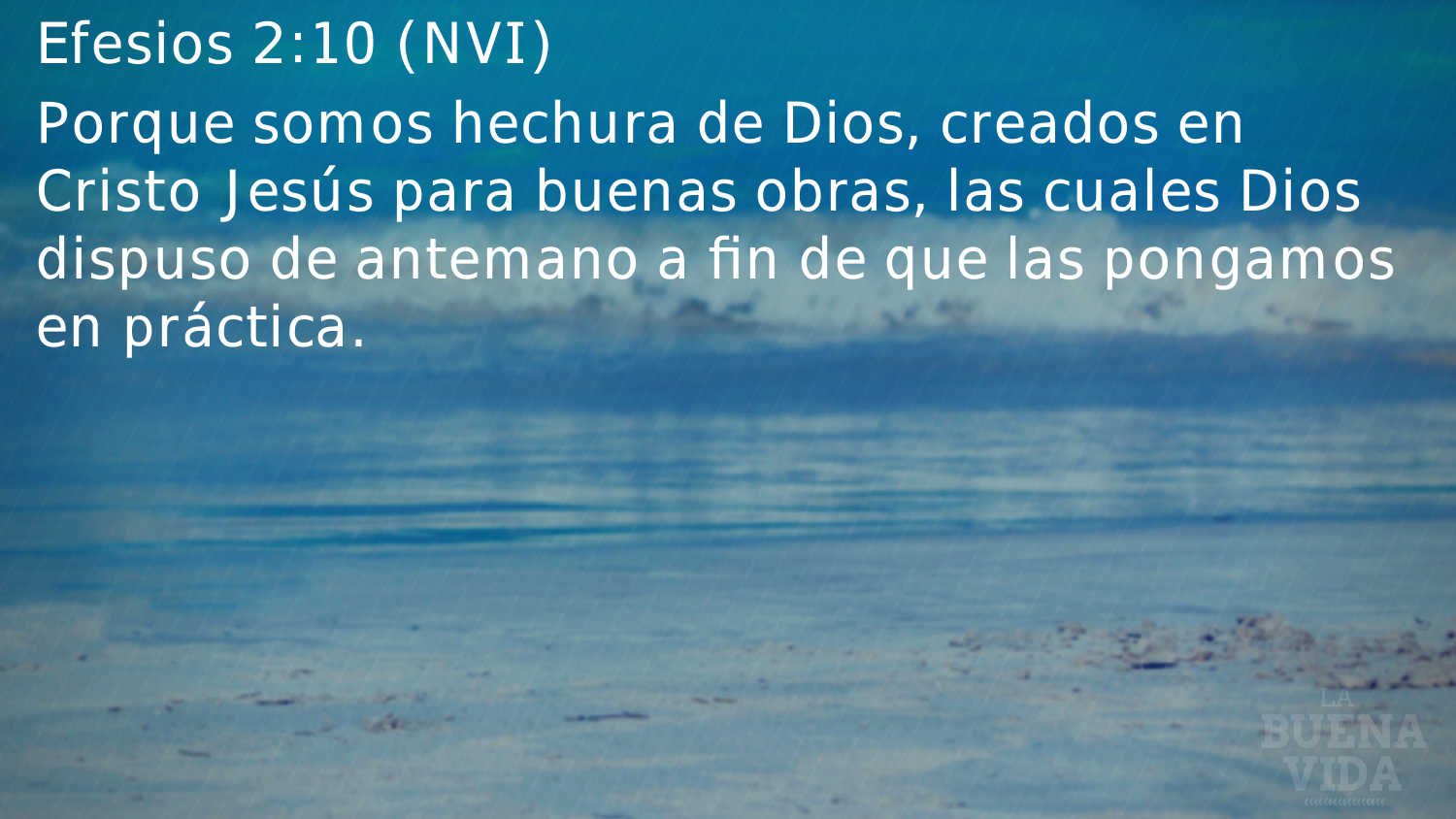

Efesios 2:10 (NVI)
Porque somos hechura de Dios, creados en Cristo Jesús para buenas obras, las cuales Dios dispuso de antemano a fin de que las pongamos en práctica.